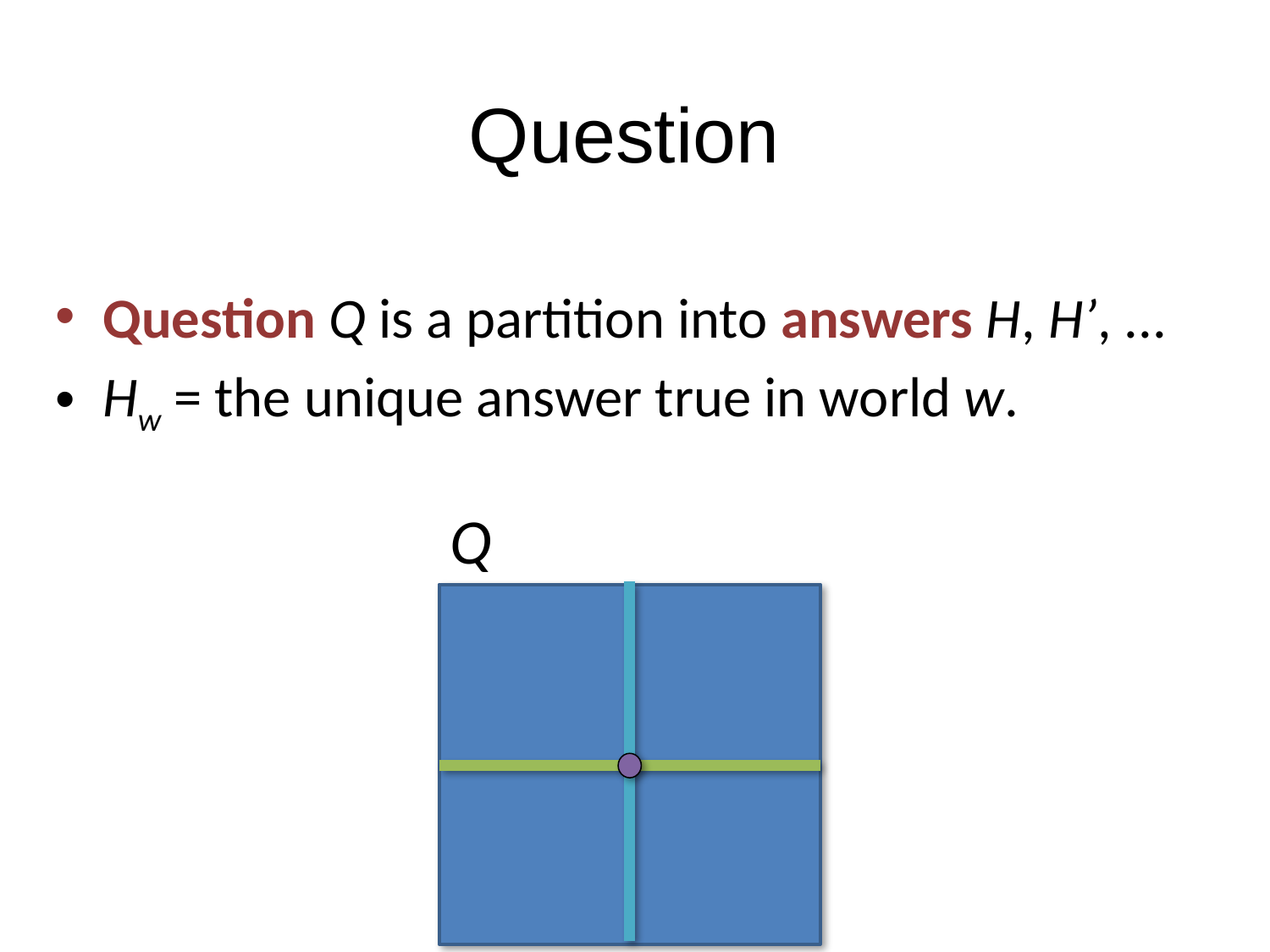

# Question
Question Q is a partition into answers H, H’, ...
Hw = the unique answer true in world w.
Q